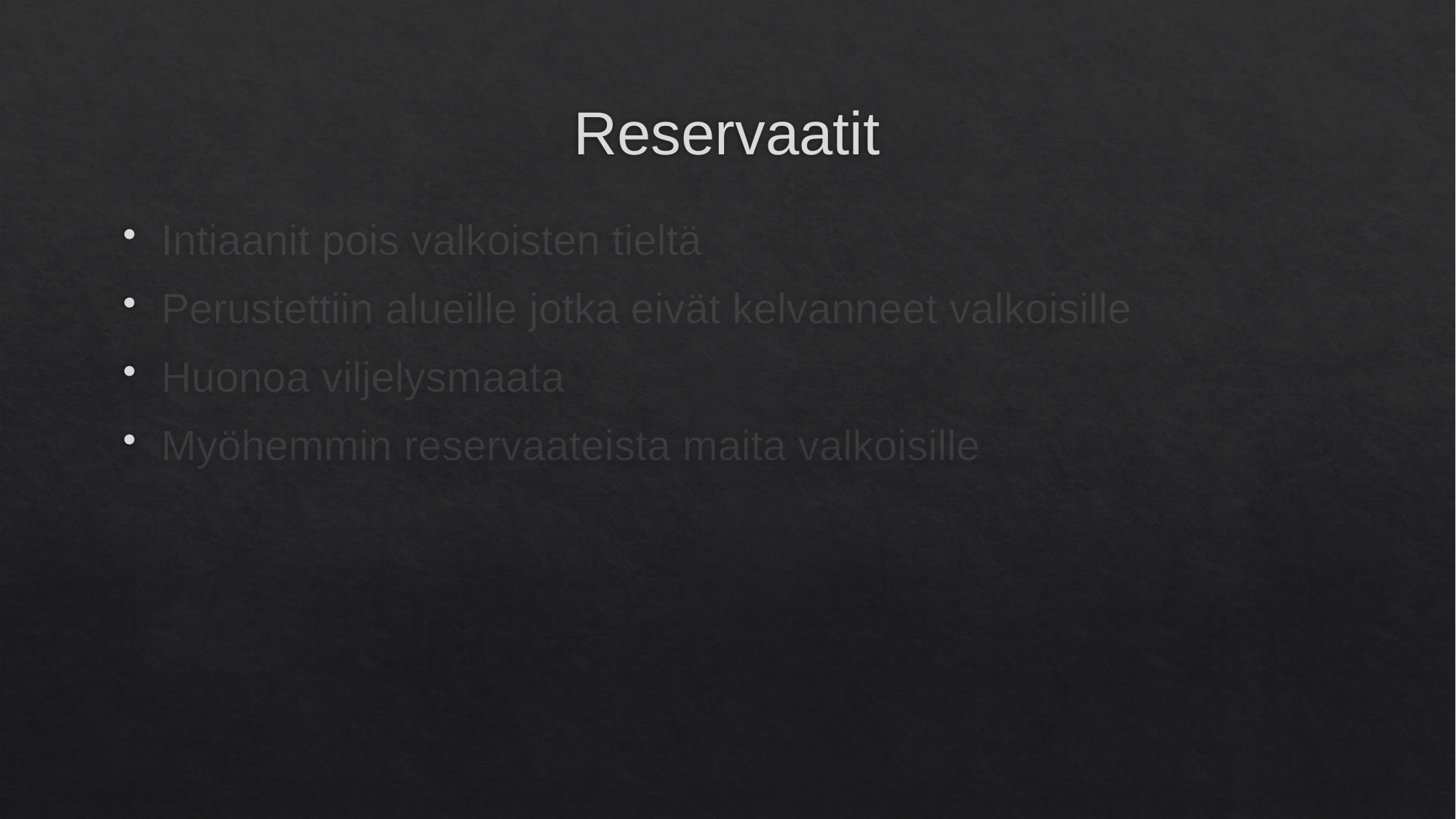

# Reservaatit
Intiaanit pois valkoisten tieltä
Perustettiin alueille jotka eivät kelvanneet valkoisille
Huonoa viljelysmaata
Myöhemmin reservaateista maita valkoisille